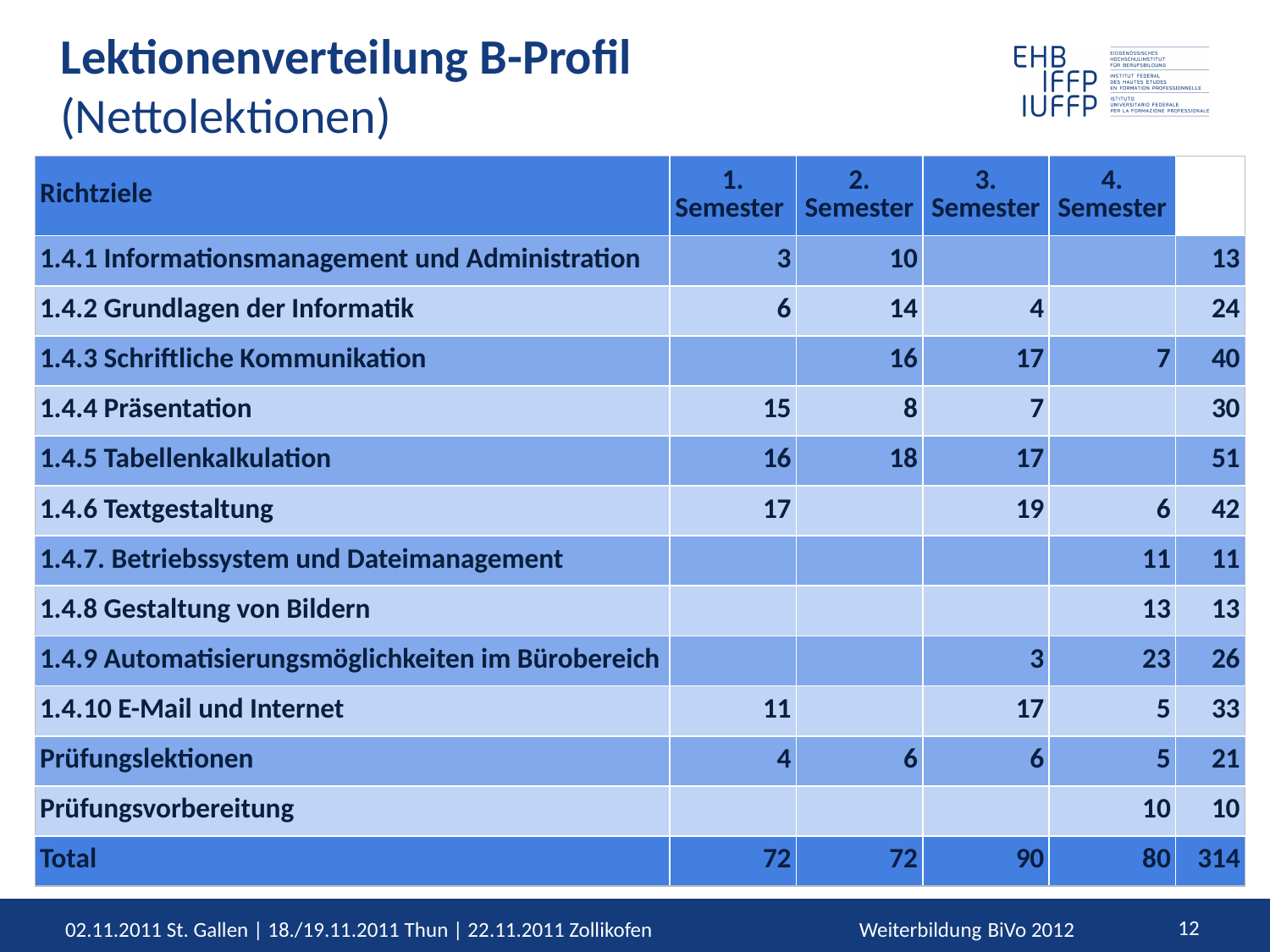

# Lektionenverteilung B-Profil (Nettolektionen)
| Richtziele | 1. Semester | 2. Semester | 3. Semester | 4. Semester |  |
| --- | --- | --- | --- | --- | --- |
| 1.4.1 Informationsmanagement und Administration | 3 | 10 |  |  | 13 |
| 1.4.2 Grundlagen der Informatik | 6 | 14 | 4 |  | 24 |
| 1.4.3 Schriftliche Kommunikation |  | 16 | 17 | 7 | 40 |
| 1.4.4 Präsentation | 15 | 8 | 7 |  | 30 |
| 1.4.5 Tabellenkalkulation | 16 | 18 | 17 |  | 51 |
| 1.4.6 Textgestaltung | 17 |  | 19 | 6 | 42 |
| 1.4.7. Betriebssystem und Dateimanagement |  |  |  | 11 | 11 |
| 1.4.8 Gestaltung von Bildern |  |  |  | 13 | 13 |
| 1.4.9 Automatisierungsmöglichkeiten im Bürobereich |  |  | 3 | 23 | 26 |
| 1.4.10 E-Mail und Internet | 11 |  | 17 | 5 | 33 |
| Prüfungslektionen | 4 | 6 | 6 | 5 | 21 |
| Prüfungsvorbereitung |  |  |  | 10 | 10 |
| Total | 72 | 72 | 90 | 80 | 314 |